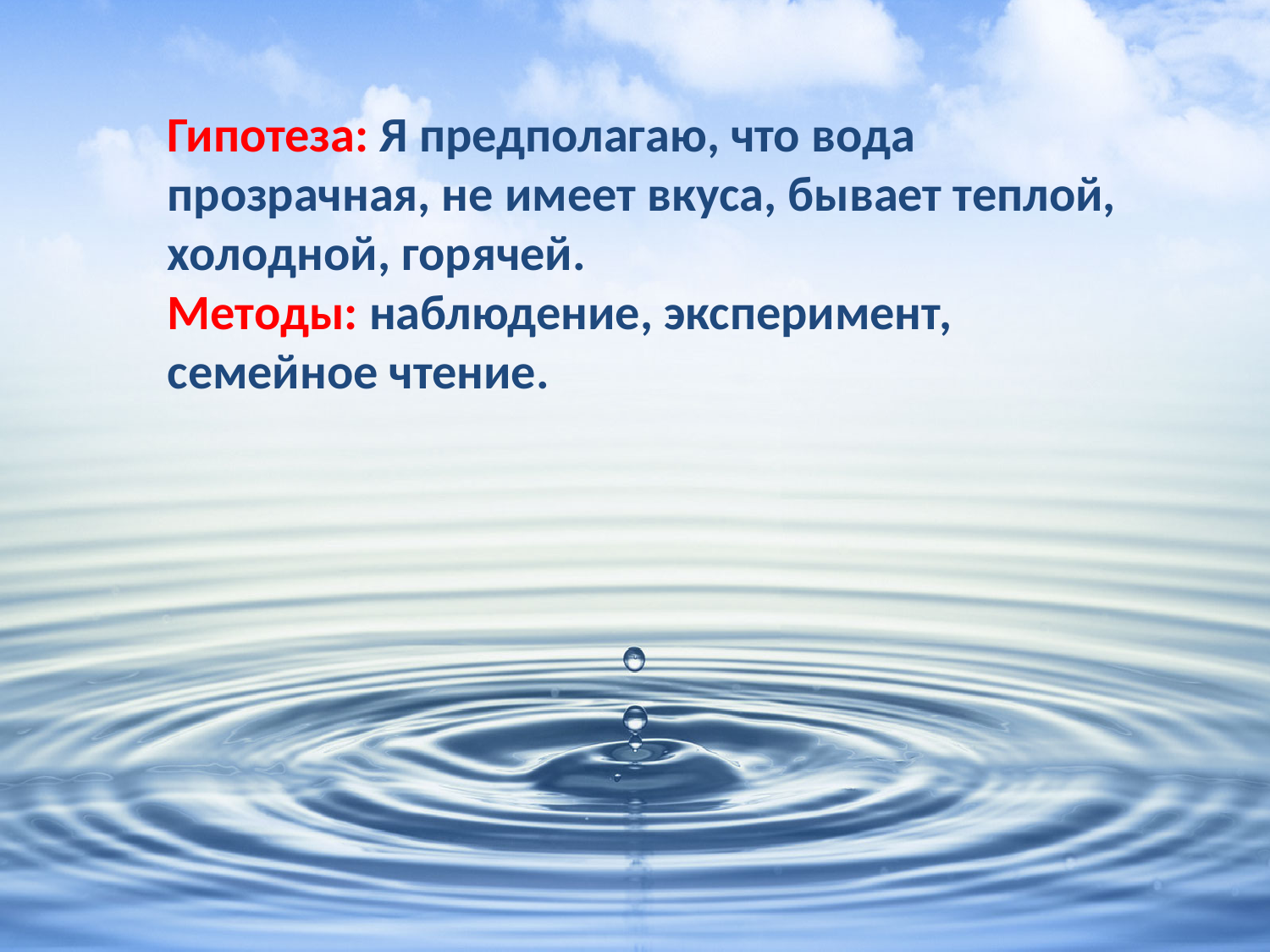

Гипотеза: Я предполагаю, что вода прозрачная, не имеет вкуса, бывает теплой, холодной, горячей.
Методы: наблюдение, эксперимент, семейное чтение.